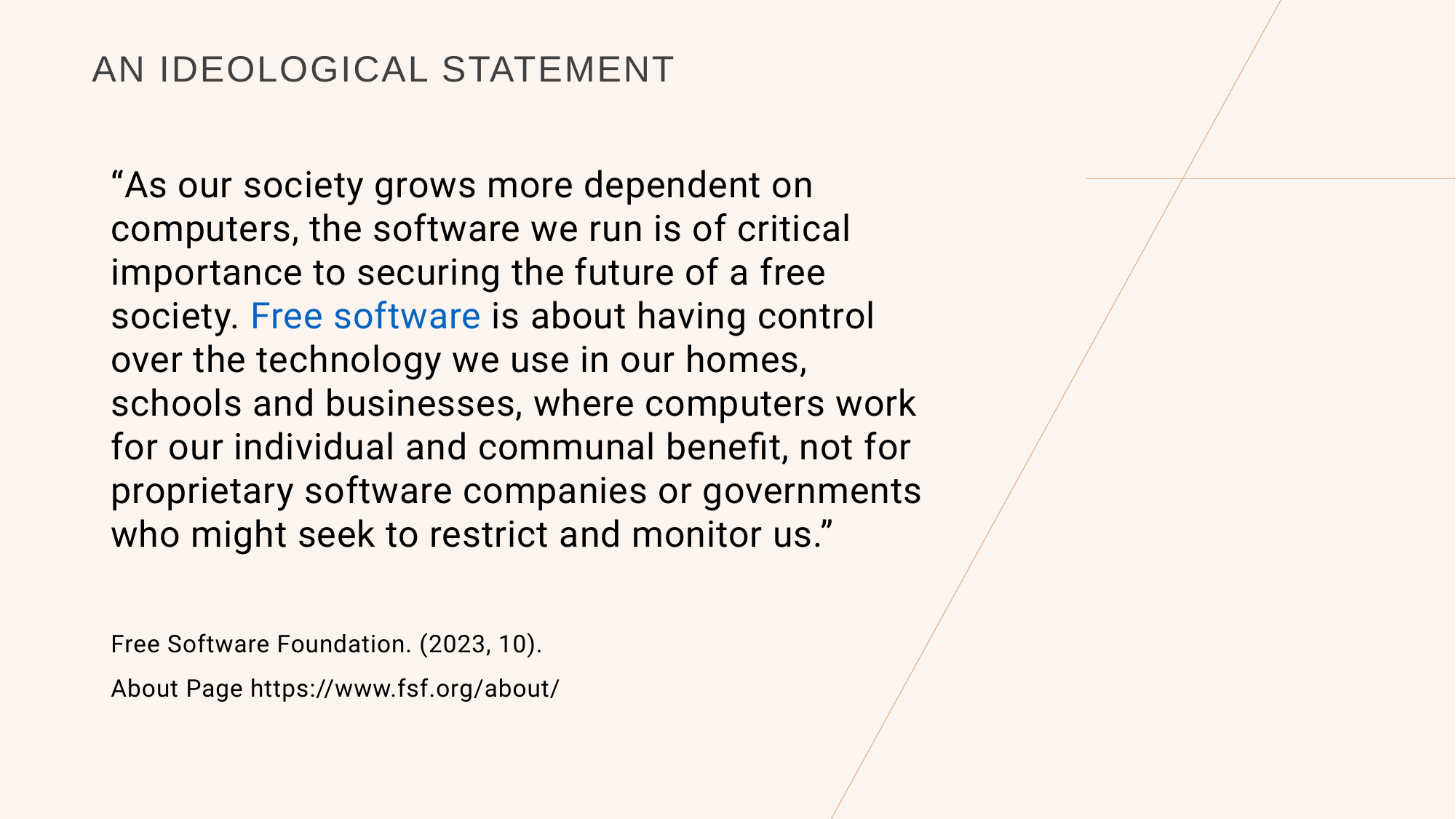

# AN IDEOLOGICAL STATEMENT
“As our society grows more dependent on computers, the software we run is of critical importance to securing the future of a free society. Free software is about having control over the technology we use in our homes, schools and businesses, where computers work for our individual and communal benefit, not for proprietary software companies or governments who might seek to restrict and monitor us.”

Free Software Foundation. (2023, 10).
About Page https://www.fsf.org/about/